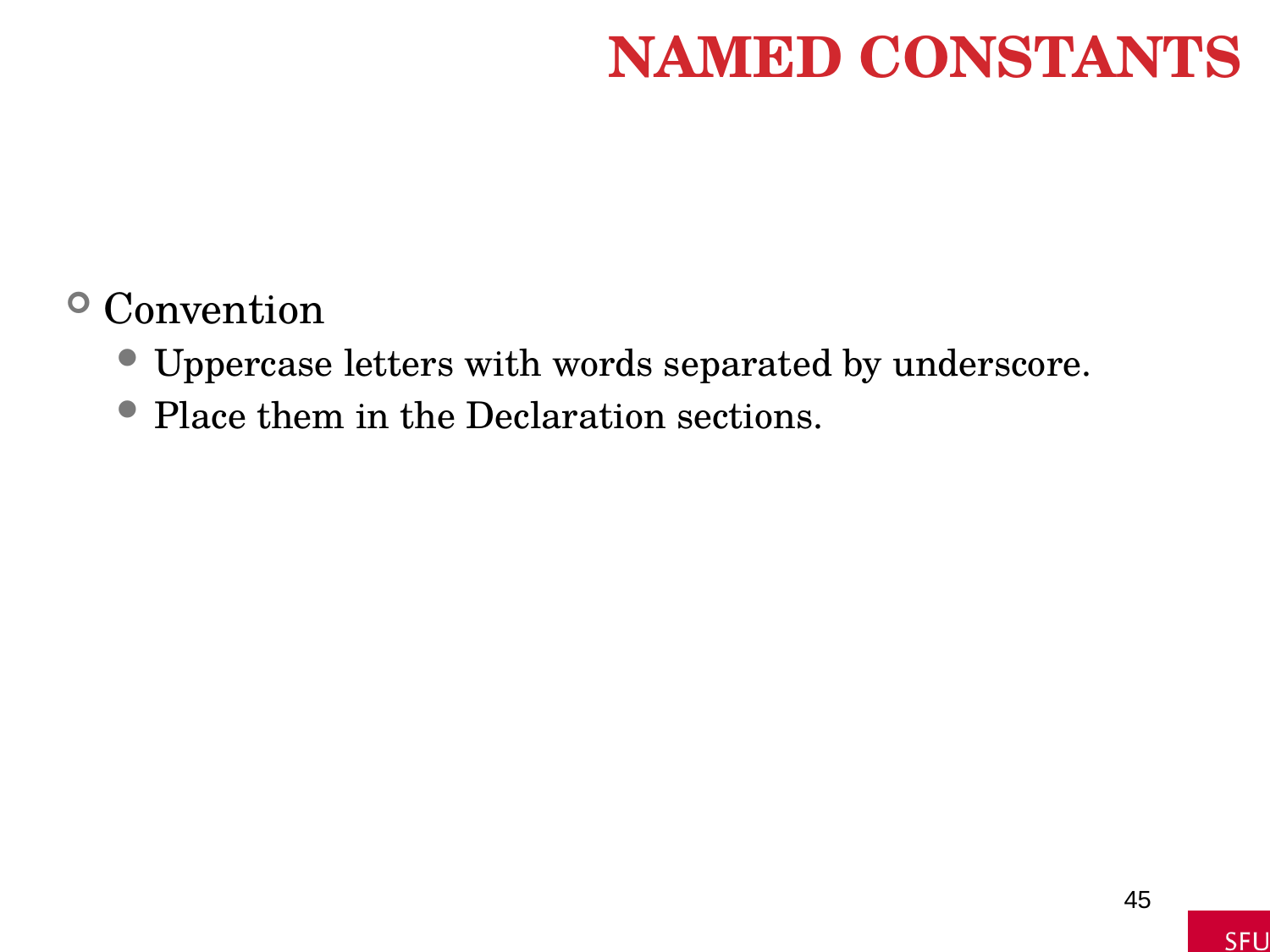

# Named Constants
Convention
Uppercase letters with words separated by underscore.
Place them in the Declaration sections.

45